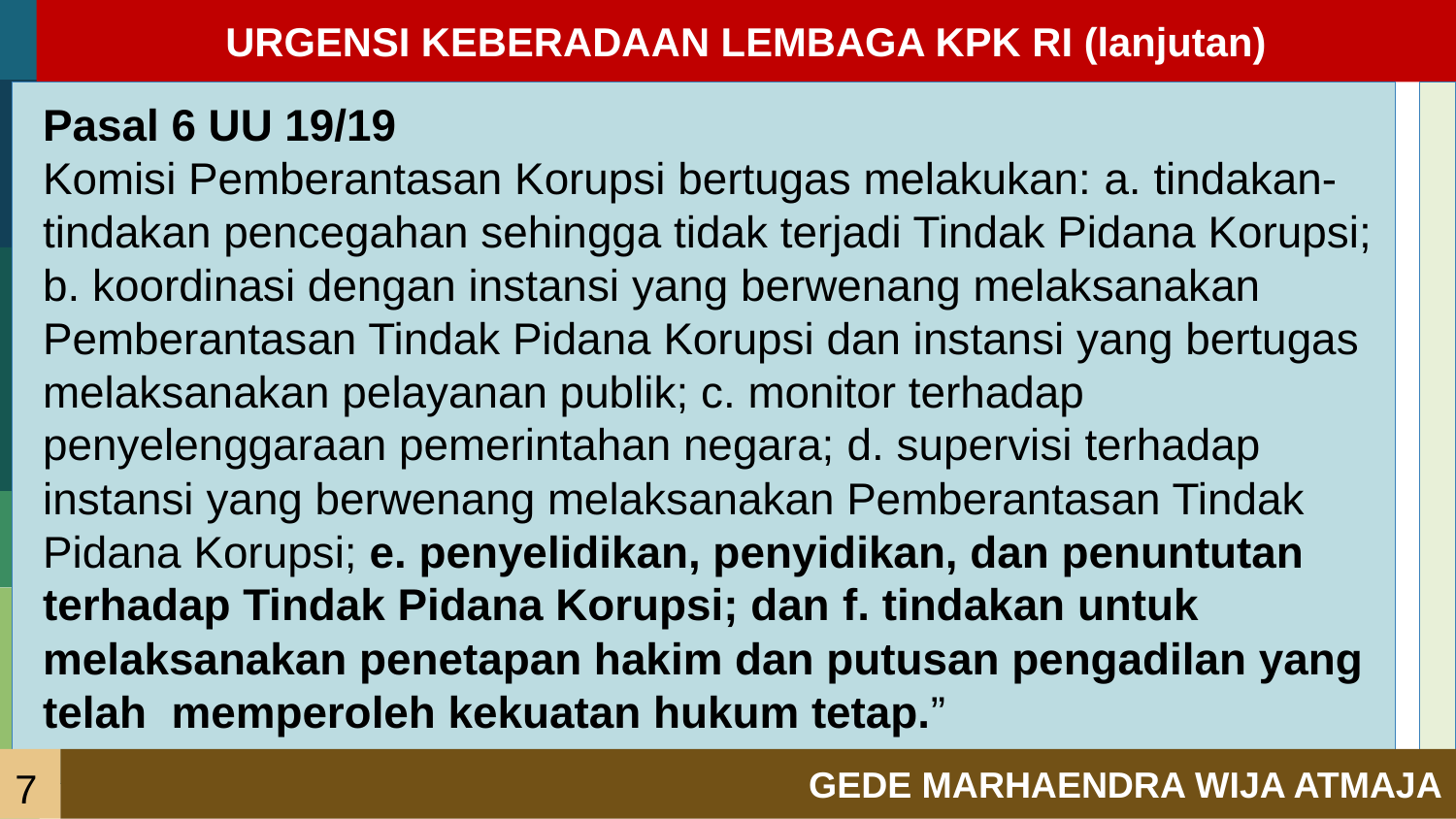

# URGENSI KEBERADAAN LEMBAGA KPK RI (lanjutan)
Pasal 6 UU 19/19
Komisi Pemberantasan Korupsi bertugas melakukan: a. tindakan-tindakan pencegahan sehingga tidak terjadi Tindak Pidana Korupsi; b. koordinasi dengan instansi yang berwenang melaksanakan Pemberantasan Tindak Pidana Korupsi dan instansi yang bertugas melaksanakan pelayanan publik; c. monitor terhadap penyelenggaraan pemerintahan negara; d. supervisi terhadap instansi yang berwenang melaksanakan Pemberantasan Tindak Pidana Korupsi; e. penyelidikan, penyidikan, dan penuntutan terhadap Tindak Pidana Korupsi; dan f. tindakan untuk melaksanakan penetapan hakim dan putusan pengadilan yang telah  memperoleh kekuatan hukum tetap.”

7
GEDE MARHAENDRA WIJA ATMAJA